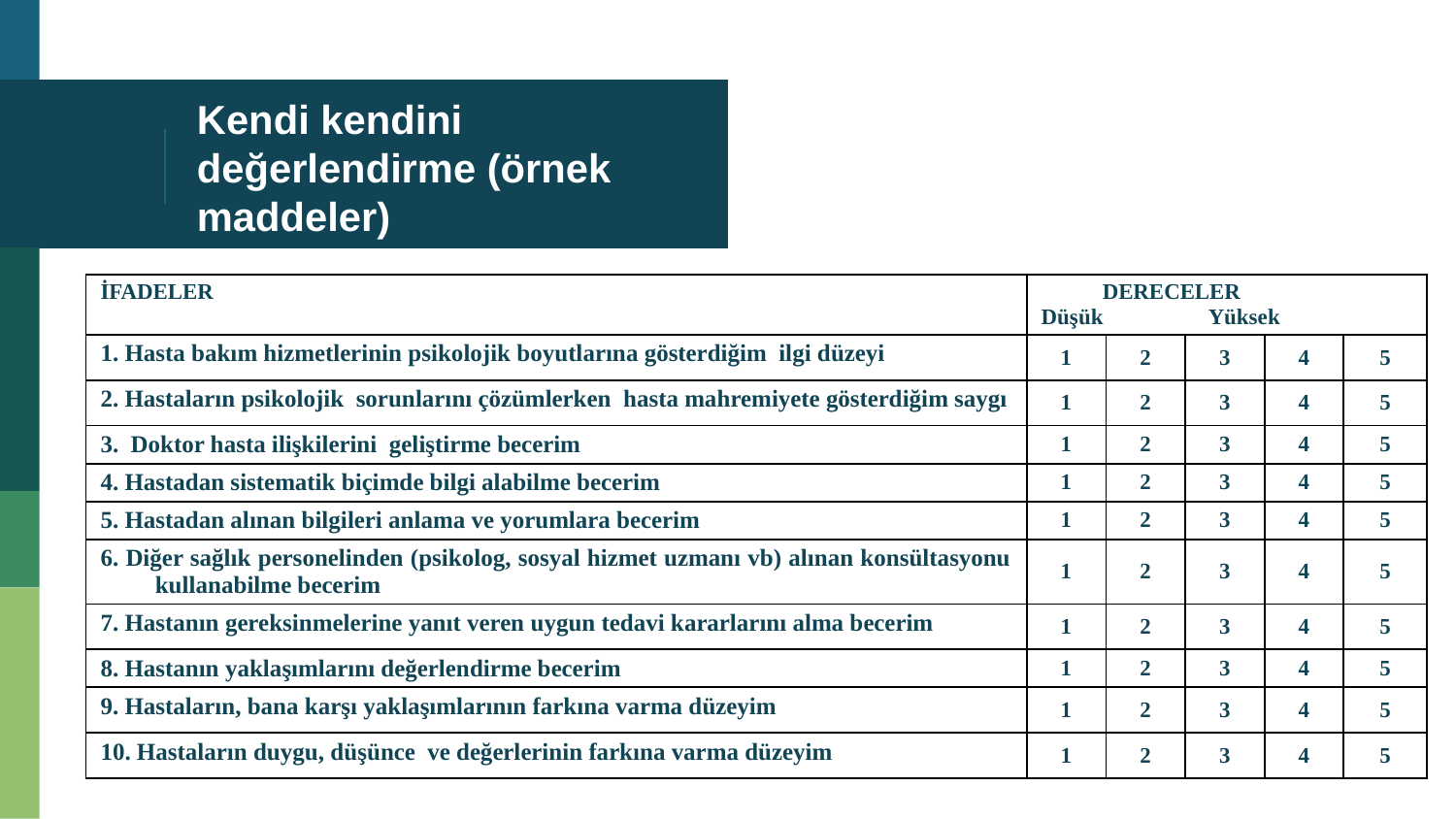

# Kendi kendini değerlendirme (örnek maddeler)
| İFADELER | DERECELER Düşük Yüksek |  |  |  |  |
| --- | --- | --- | --- | --- | --- |
| 1. Hasta bakım hizmetlerinin psikolojik boyutlarına gösterdiğim ilgi düzeyi | 1 | 2 | 3 | 4 | 5 |
| 2. Hastaların psikolojik sorunlarını çözümlerken hasta mahremiyete gösterdiğim saygı | 1 | 2 | 3 | 4 | 5 |
| 3. Doktor hasta ilişkilerini geliştirme becerim | 1 | 2 | 3 | 4 | 5 |
| 4. Hastadan sistematik biçimde bilgi alabilme becerim | 1 | 2 | 3 | 4 | 5 |
| 5. Hastadan alınan bilgileri anlama ve yorumlara becerim | 1 | 2 | 3 | 4 | 5 |
| 6. Diğer sağlık personelinden (psikolog, sosyal hizmet uzmanı vb) alınan konsültasyonu kullanabilme becerim | 1 | 2 | 3 | 4 | 5 |
| 7. Hastanın gereksinmelerine yanıt veren uygun tedavi kararlarını alma becerim | 1 | 2 | 3 | 4 | 5 |
| 8. Hastanın yaklaşımlarını değerlendirme becerim | 1 | 2 | 3 | 4 | 5 |
| 9. Hastaların, bana karşı yaklaşımlarının farkına varma düzeyim | 1 | 2 | 3 | 4 | 5 |
| 10. Hastaların duygu, düşünce ve değerlerinin farkına varma düzeyim | 1 | 2 | 3 | 4 | 5 |